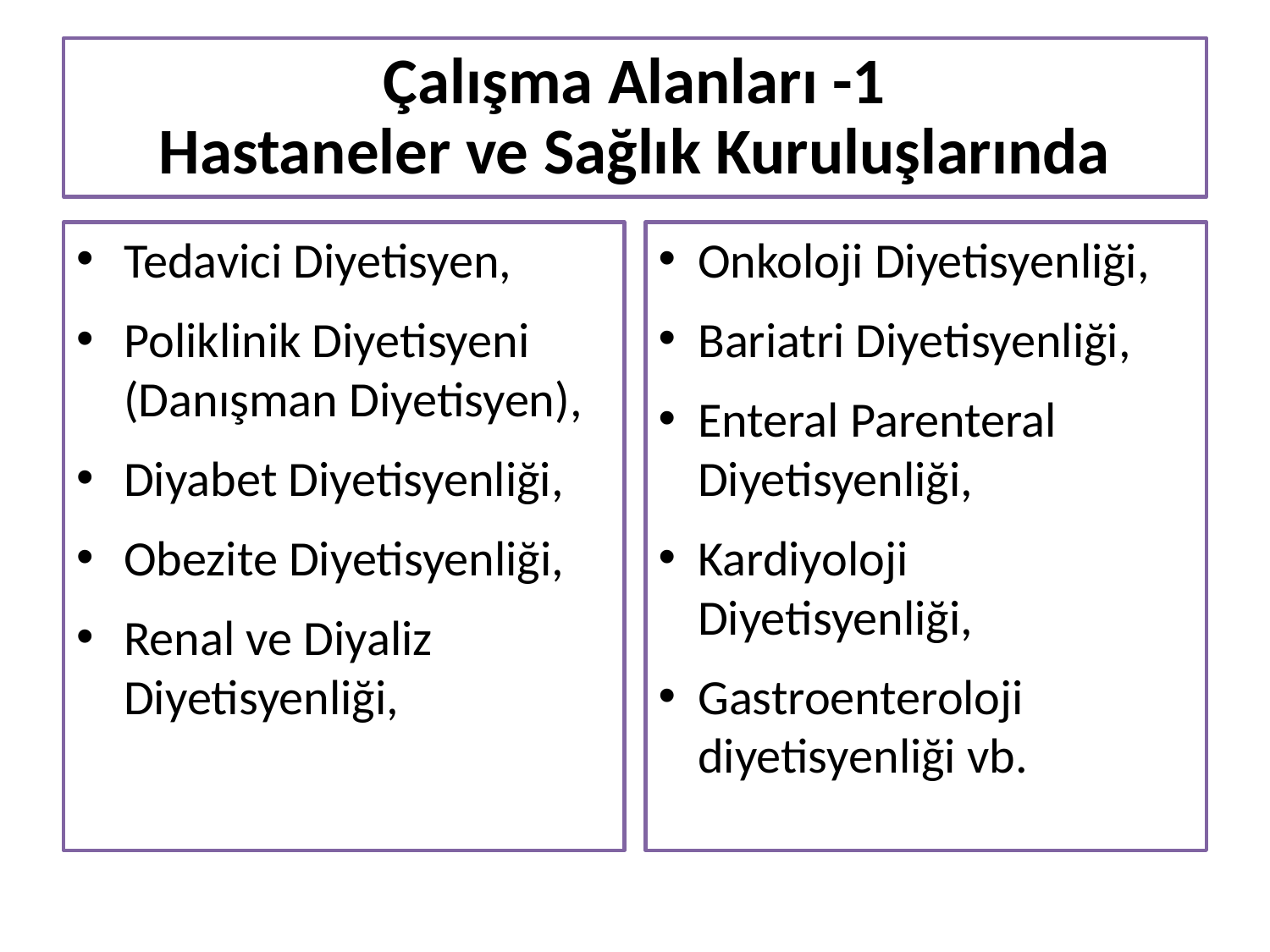

# Çalışma Alanları -1 Hastaneler ve Sağlık Kuruluşlarında
Tedavici Diyetisyen,
Poliklinik Diyetisyeni (Danışman Diyetisyen),
Diyabet Diyetisyenliği,
Obezite Diyetisyenliği,
Renal ve Diyaliz Diyetisyenliği,
Onkoloji Diyetisyenliği,
Bariatri Diyetisyenliği,
Enteral Parenteral Diyetisyenliği,
Kardiyoloji  Diyetisyenliği,
Gastroenteroloji diyetisyenliği vb.